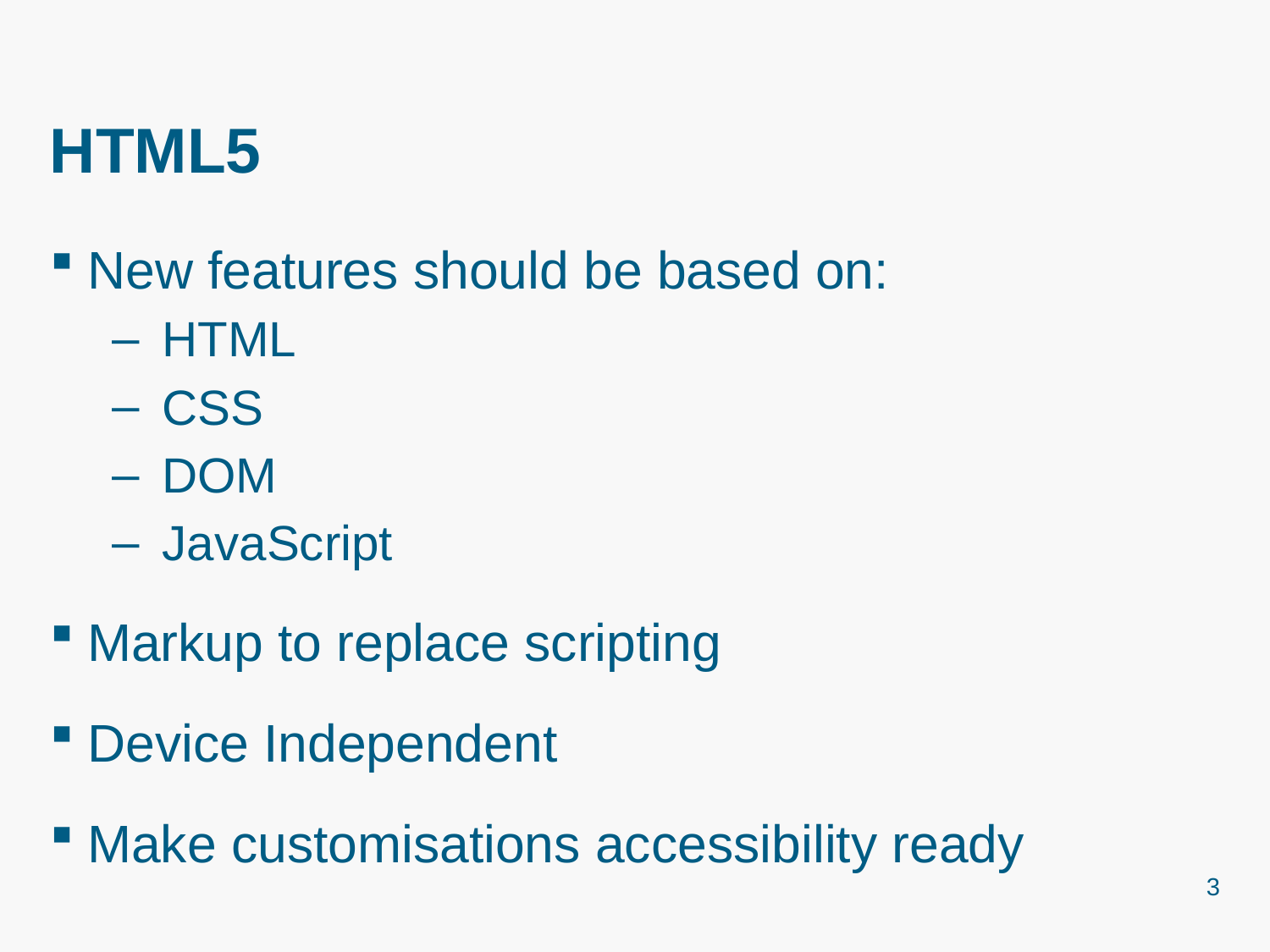

# HTML5
New features should be based on:
HTML
CSS
DOM
JavaScript
Markup to replace scripting
Device Independent
Make customisations accessibility ready
3